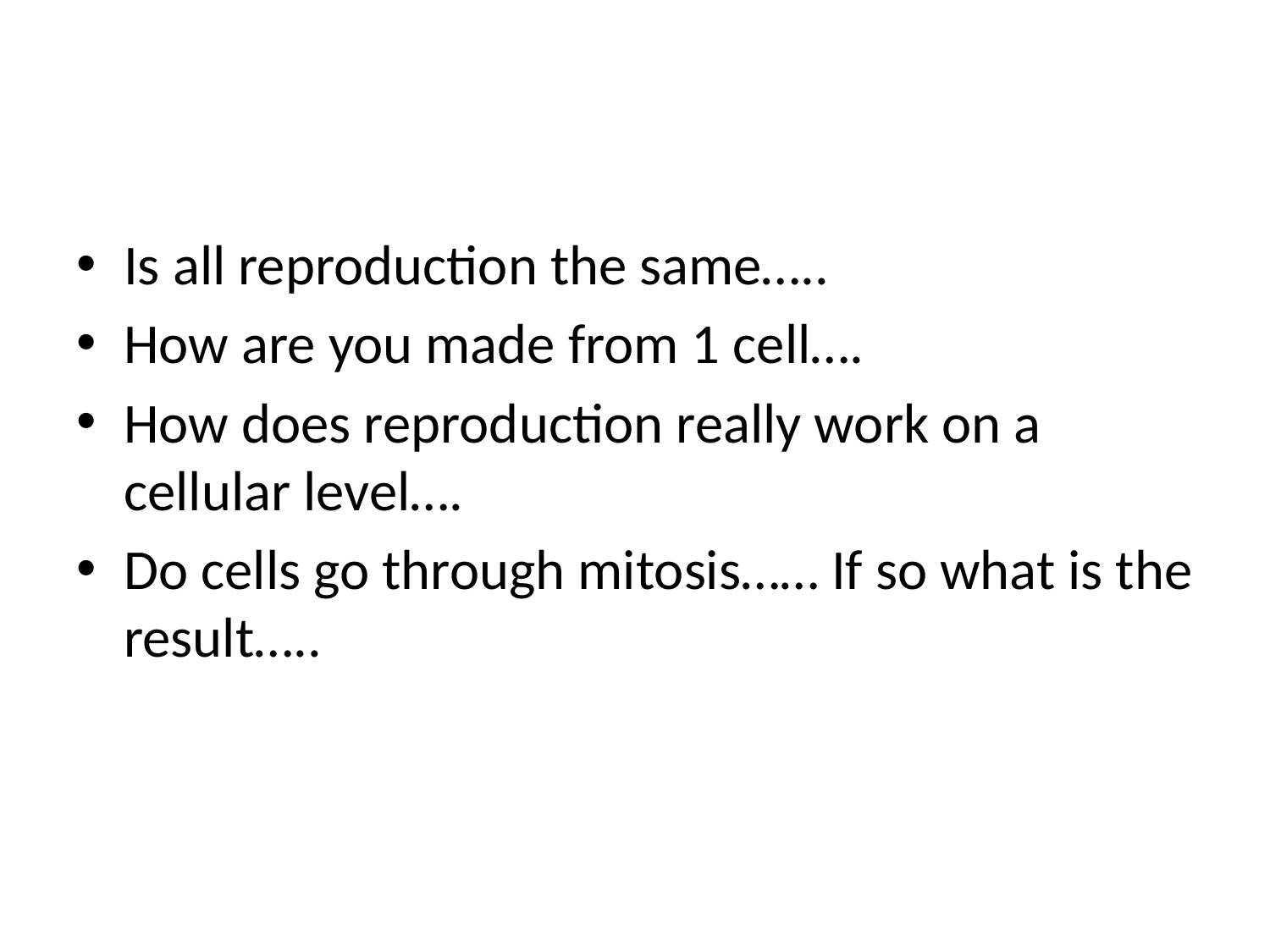

#
Is all reproduction the same…..
How are you made from 1 cell….
How does reproduction really work on a cellular level….
Do cells go through mitosis…… If so what is the result…..